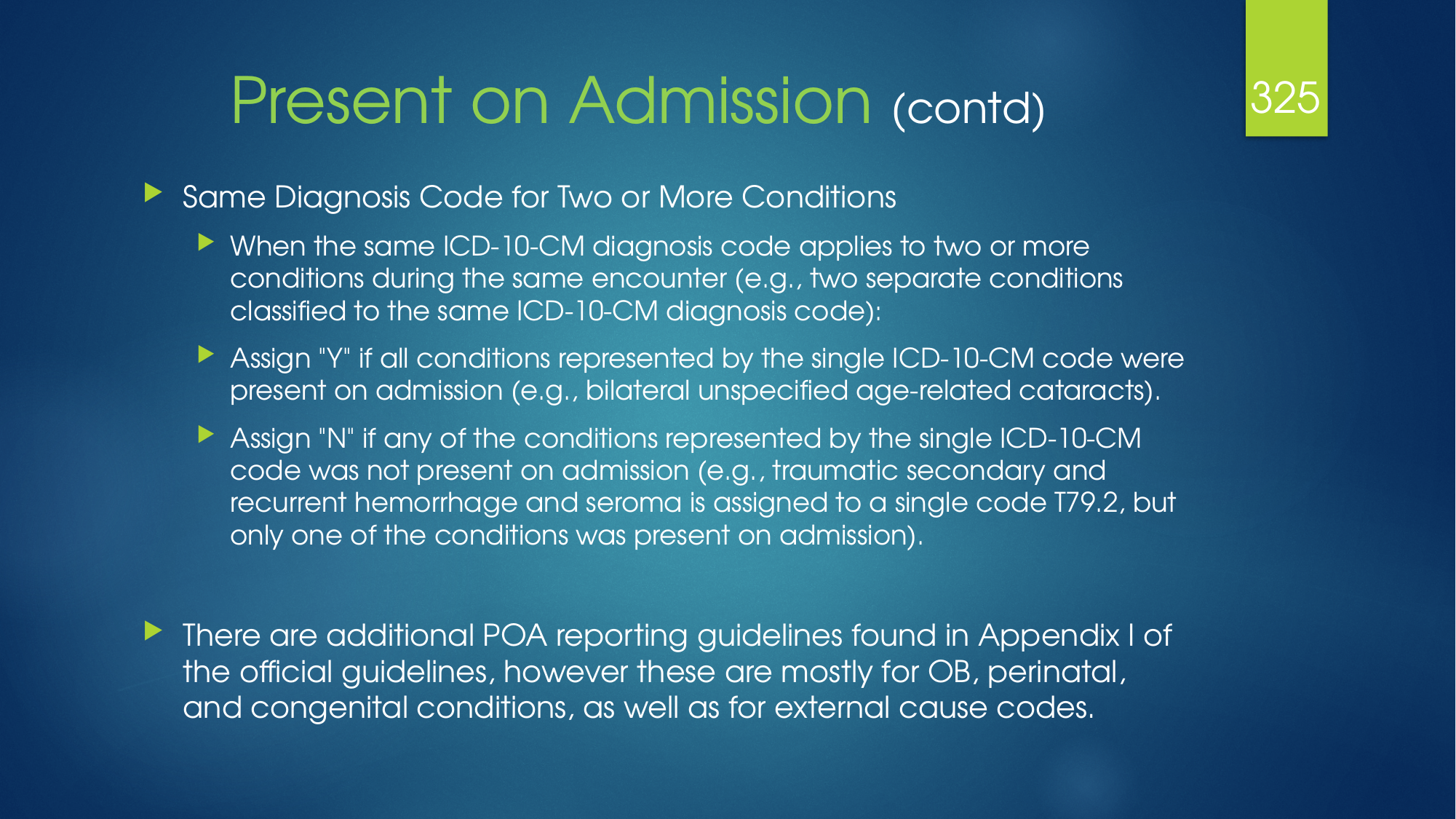

325
# Present on Admission (contd)
Same Diagnosis Code for Two or More Conditions
When the same ICD-10-CM diagnosis code applies to two or more conditions during the same encounter (e.g., two separate conditions classified to the same ICD-10-CM diagnosis code):
Assign "Y" if all conditions represented by the single ICD-10-CM code were present on admission (e.g., bilateral unspecified age-related cataracts).
Assign "N" if any of the conditions represented by the single ICD-10-CM code was not present on admission (e.g., traumatic secondary and recurrent hemorrhage and seroma is assigned to a single code T79.2, but only one of the conditions was present on admission).

There are additional POA reporting guidelines found in Appendix I of the official guidelines, however these are mostly for OB, perinatal, and congenital conditions, as well as for external cause codes.